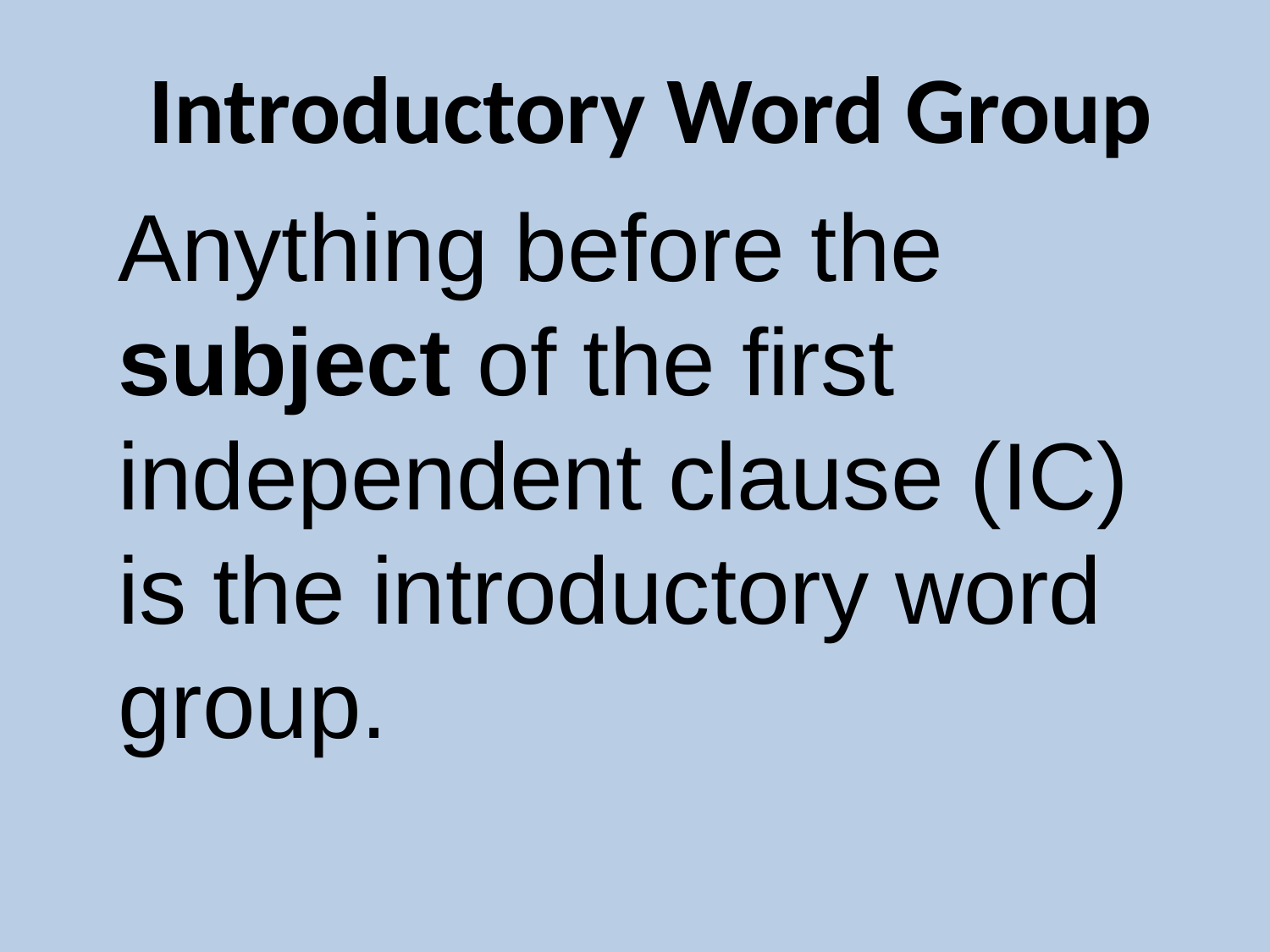

Introductory Word Group
Anything before the subject of the first independent clause (IC) is the introductory word group.